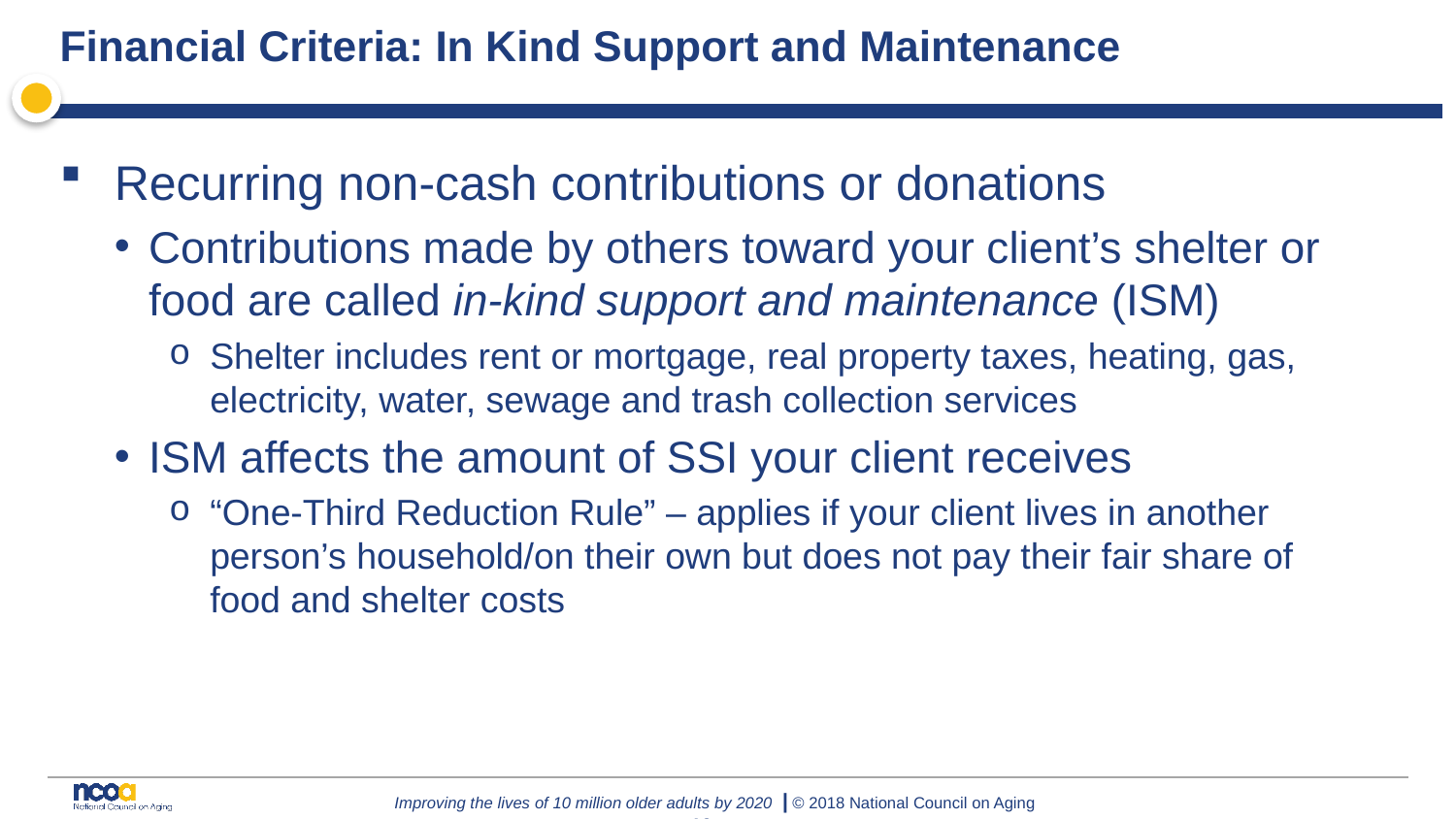

# Financial Criteria: In Kind Support and Maintenance
Recurring non-cash contributions or donations
Contributions made by others toward your client’s shelter or food are called in-kind support and maintenance (ISM)
Shelter includes rent or mortgage, real property taxes, heating, gas, electricity, water, sewage and trash collection services
ISM affects the amount of SSI your client receives
“One-Third Reduction Rule” – applies if your client lives in another person’s household/on their own but does not pay their fair share of food and shelter costs